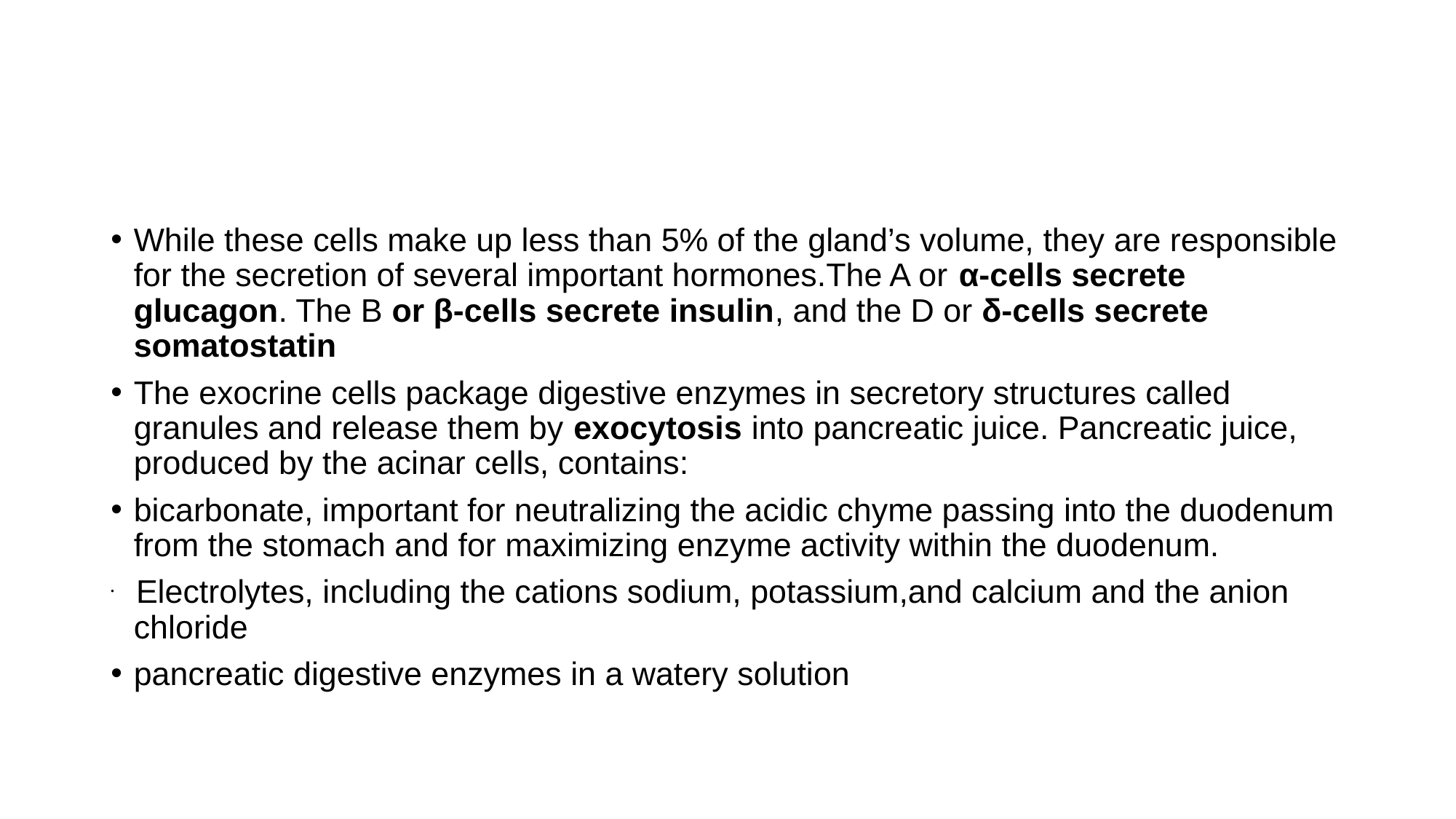

While these cells make up less than 5% of the gland’s volume, they are responsible for the secretion of several important hormones.The A or α-cells secrete glucagon. The B or β-cells secrete insulin, and the D or δ-cells secrete somatostatin
The exocrine cells package digestive enzymes in secretory structures called granules and release them by exocytosis into pancreatic juice. Pancreatic juice, produced by the acinar cells, contains:
bicarbonate, important for neutralizing the acidic chyme passing into the duodenum from the stomach and for maximizing enzyme activity within the duodenum.
 Electrolytes, including the cations sodium, potassium,and calcium and the anion chloride
pancreatic digestive enzymes in a watery solution